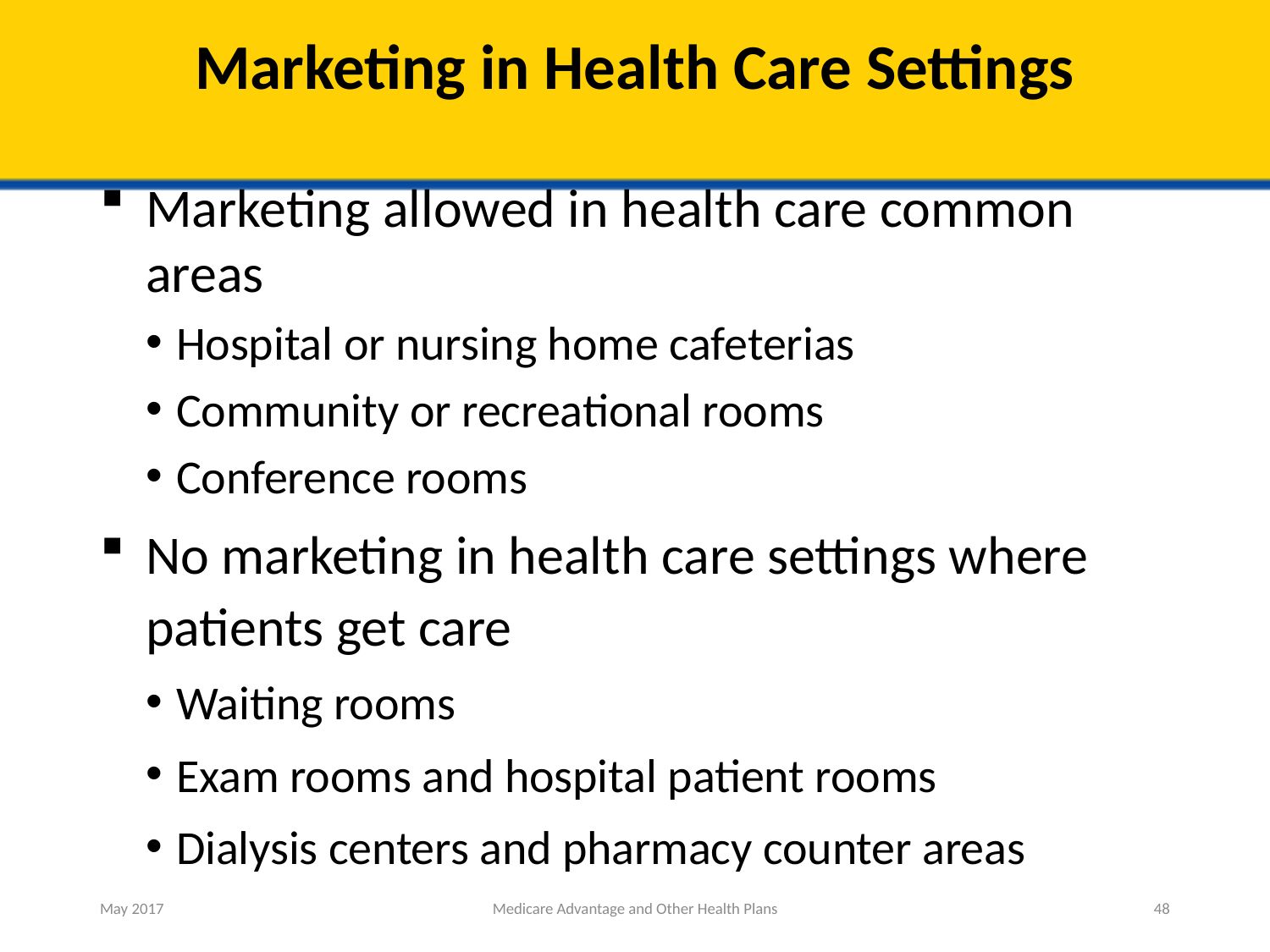

# Marketing in Health Care Settings
Marketing allowed in health care common areas
Hospital or nursing home cafeterias
Community or recreational rooms
Conference rooms
No marketing in health care settings where patients get care
Waiting rooms
Exam rooms and hospital patient rooms
Dialysis centers and pharmacy counter areas

May 2017
Medicare Advantage and Other Health Plans
48